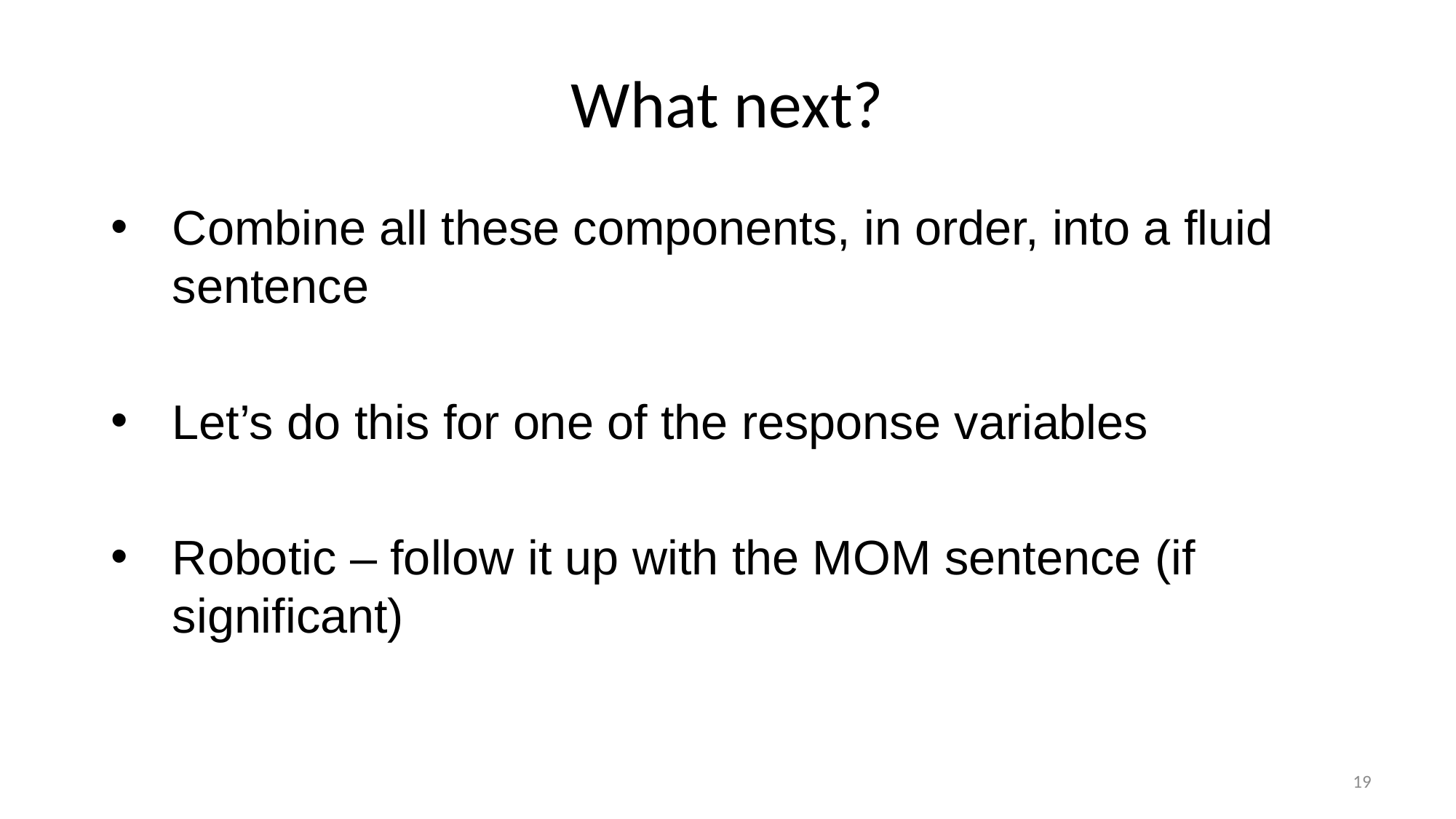

# What next?
Combine all these components, in order, into a fluid sentence

Let’s do this for one of the response variables

Robotic – follow it up with the MOM sentence (if significant)

19